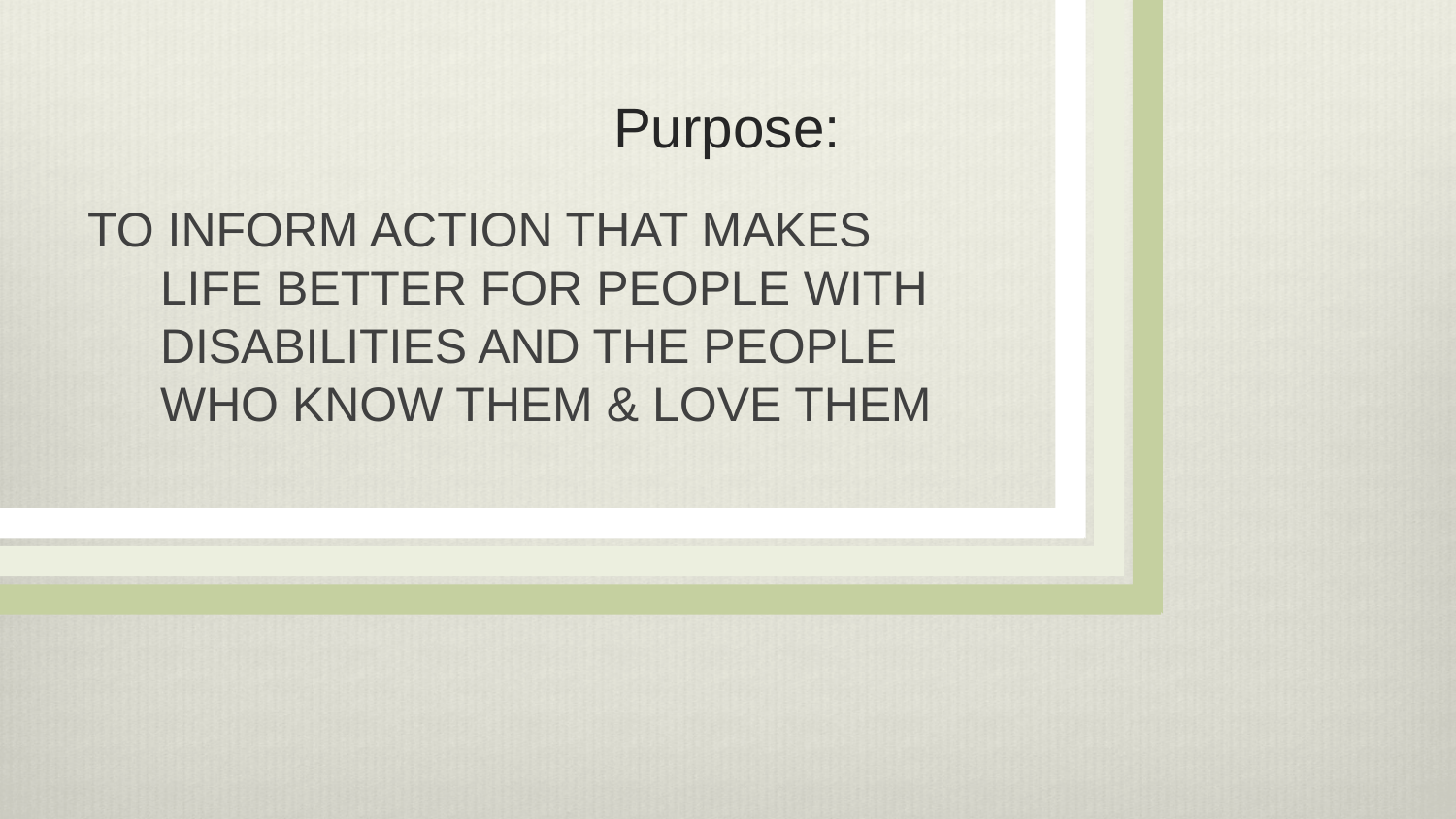

# Purpose:
TO INFORM ACTION THAT MAKES LIFE BETTER FOR PEOPLE WITH DISABILITIES AND THE PEOPLE WHO KNOW THEM & LOVE THEM